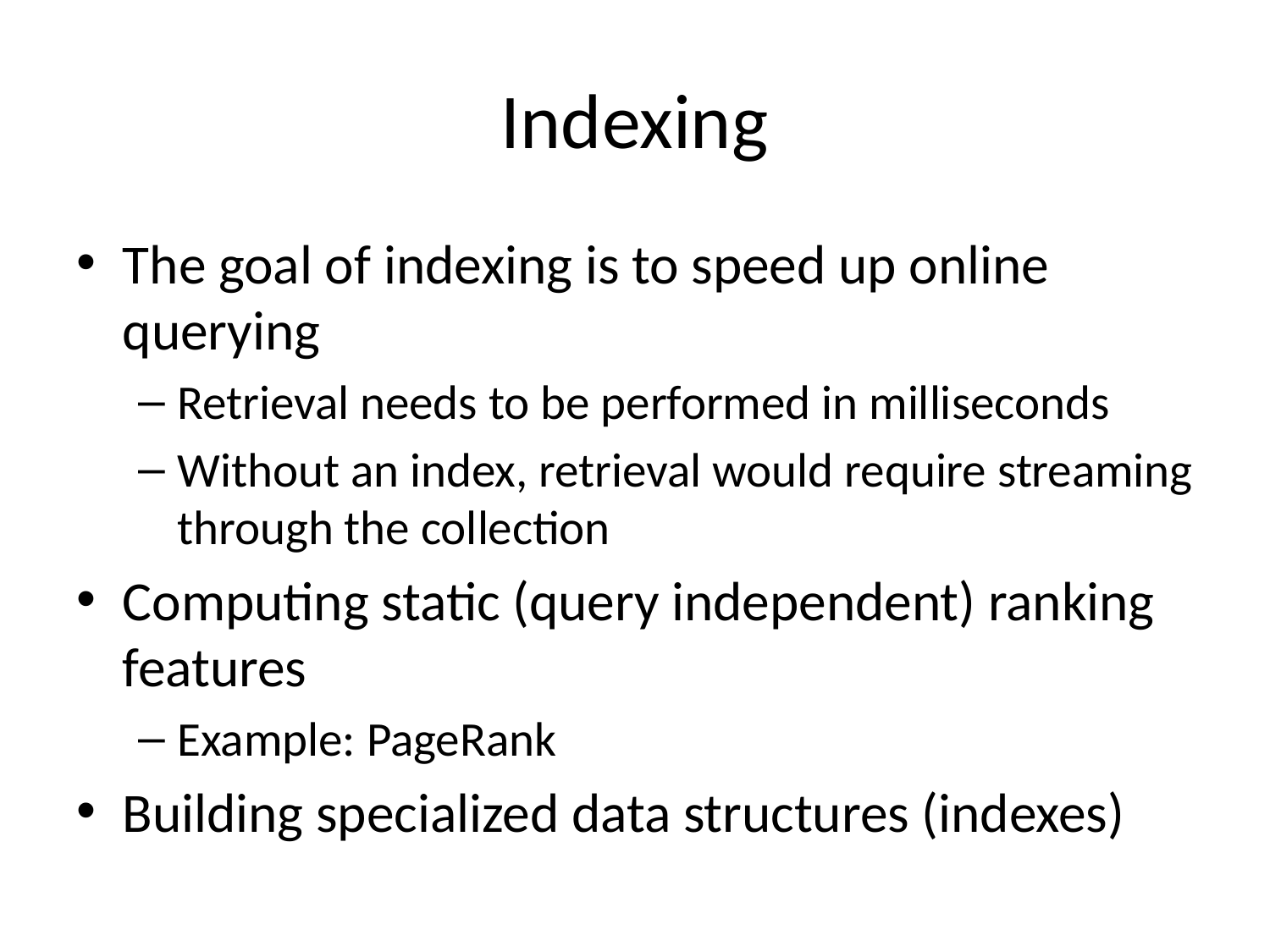

# Indexing
The goal of indexing is to speed up online querying
Retrieval needs to be performed in milliseconds
Without an index, retrieval would require streaming through the collection
Computing static (query independent) ranking features
Example: PageRank
Building specialized data structures (indexes)